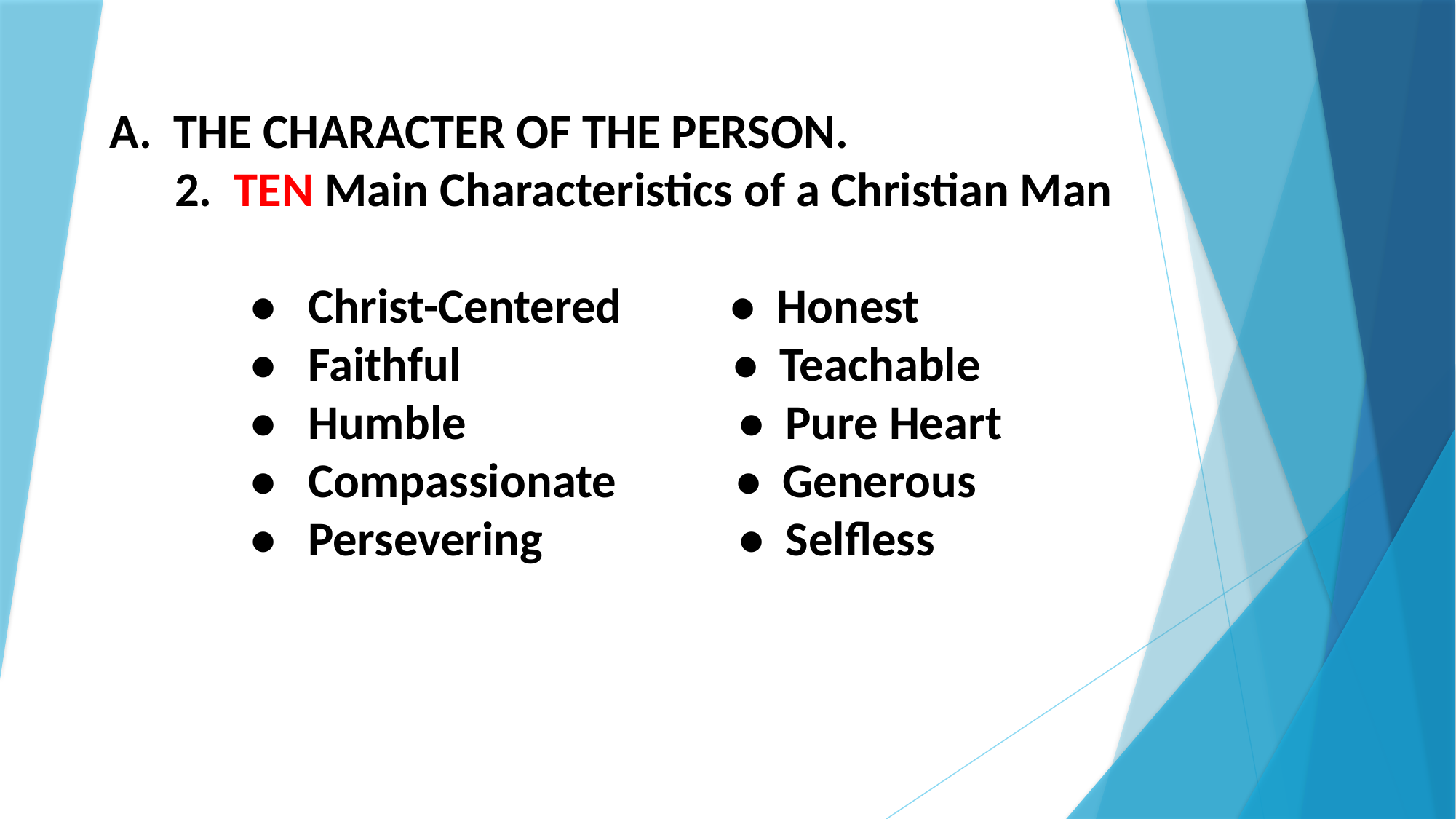

A.  THE CHARACTER OF THE PERSON.
      2.  TEN Main Characteristics of a Christian Man

             •   Christ-Centered          •  Honest
             •   Faithful                         •  Teachable
             •   Humble                         •  Pure Heart
             •   Compassionate           •  Generous
             •   Persevering                  •  Selfless